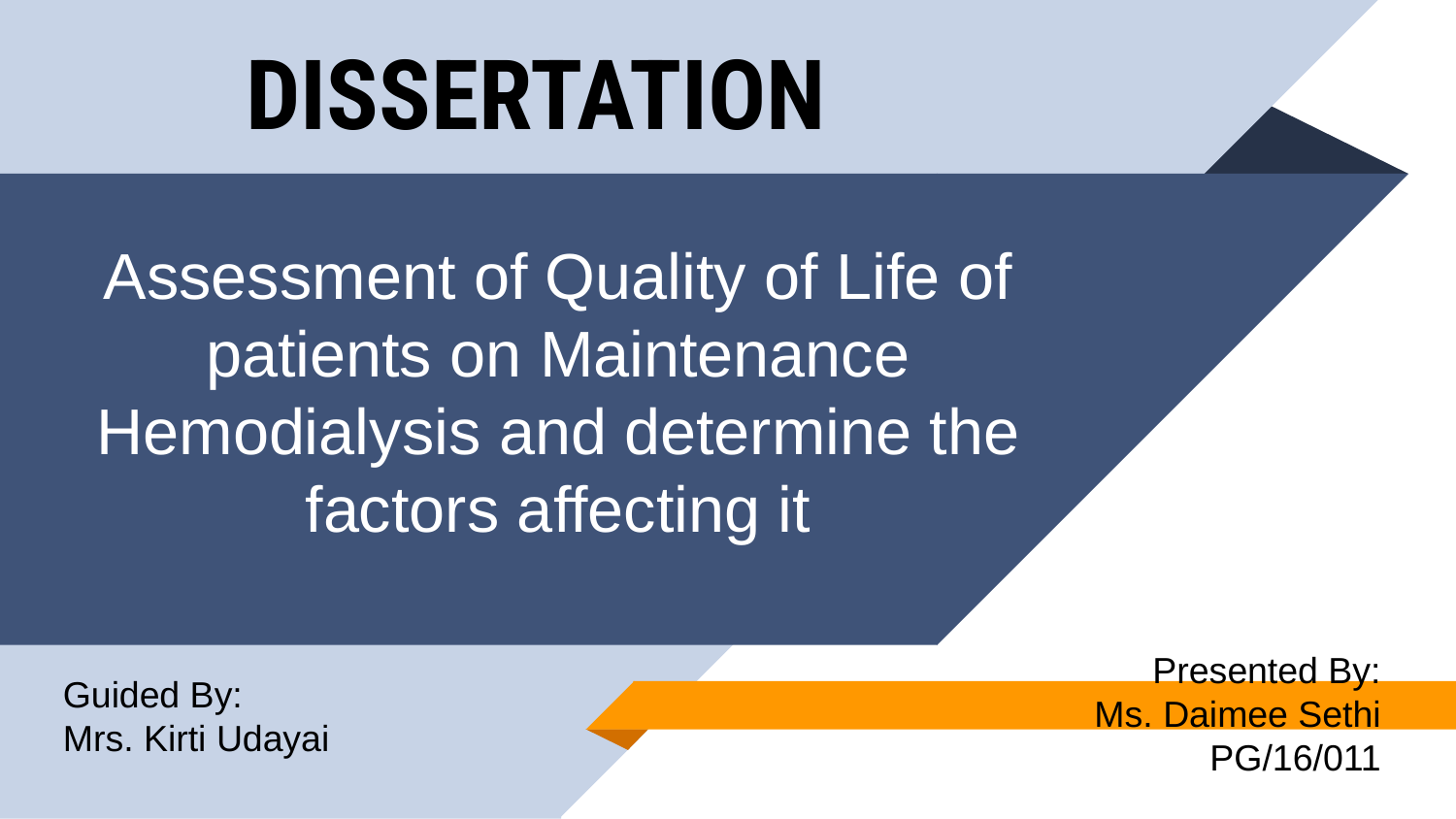

# DISSERTATION
Assessment of Quality of Life of patients on Maintenance Hemodialysis and determine the factors affecting it

Presented By:
Ms. Daimee Sethi
PG/16/011
Guided By:
Mrs. Kirti Udayai